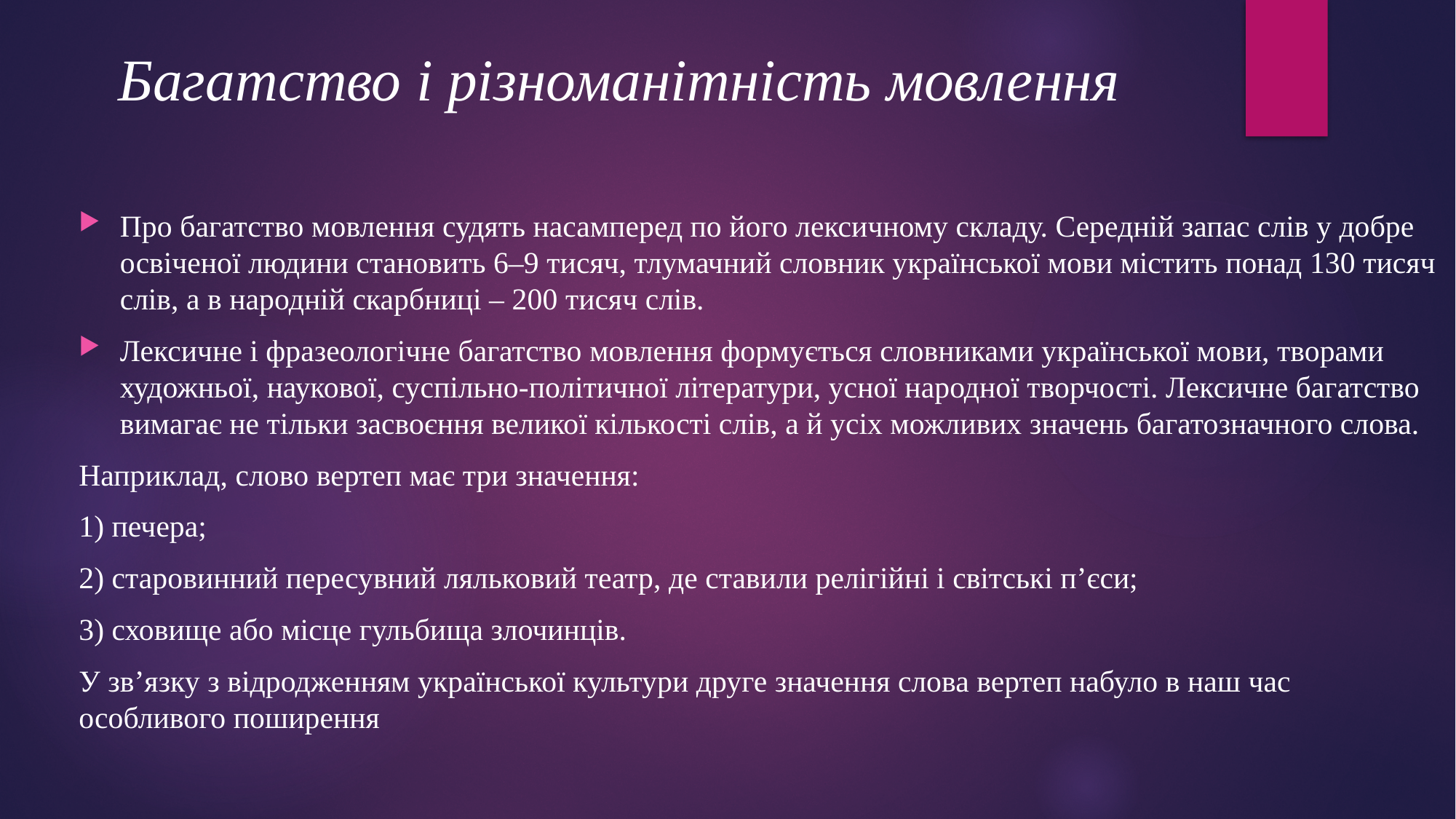

# Багатство і різноманітність мовлення
Про багатство мовлення судять насамперед по його лексичному складу. Середній запас слів у добре освіченої людини становить 6–9 тисяч, тлумачний словник української мови містить понад 130 тисяч слів, а в народній скарбниці – 200 тисяч слів.
Лексичне і фразеологічне багатство мовлення формується словниками української мови, творами художньої, наукової, суспільно-політичної літератури, усної народної творчості. Лексичне багатство вимагає не тільки засвоєння великої кількості слів, а й усіх можливих значень багатозначного слова.
Наприклад, слово вертеп має три значення:
1) печера;
2) старовинний пересувний ляльковий театр, де ставили релігійні і світські п’єси;
3) сховище або місце гульбища злочинців.
У зв’язку з відродженням української культури друге значення слова вертеп набуло в наш час особливого поширення